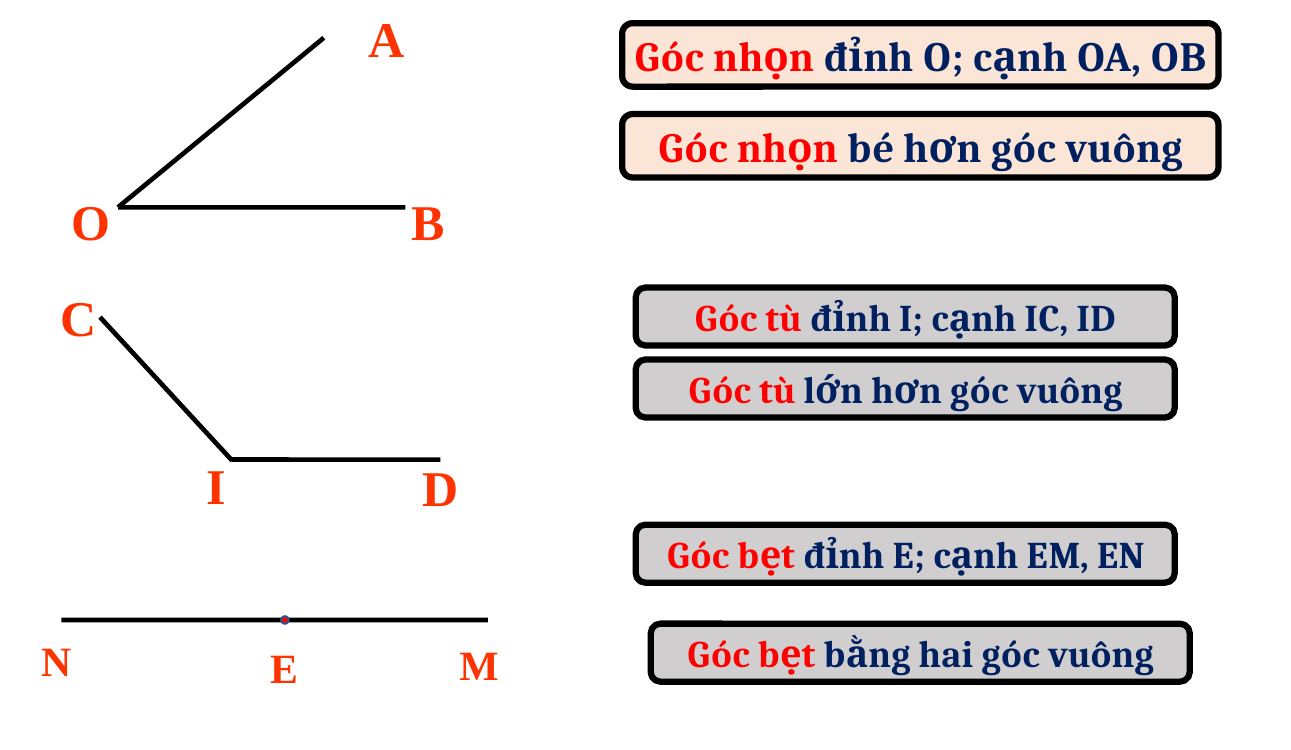

A

O
B
Góc nhọn đỉnh O; cạnh OA, OB
Góc nhọn bé hơn góc vuông
C

I
D

Góc tù đỉnh I; cạnh IC, ID
Góc tù lớn hơn góc vuông
Góc bẹt đỉnh E; cạnh EM, EN

N
M
E
Góc bẹt bằng hai góc vuông